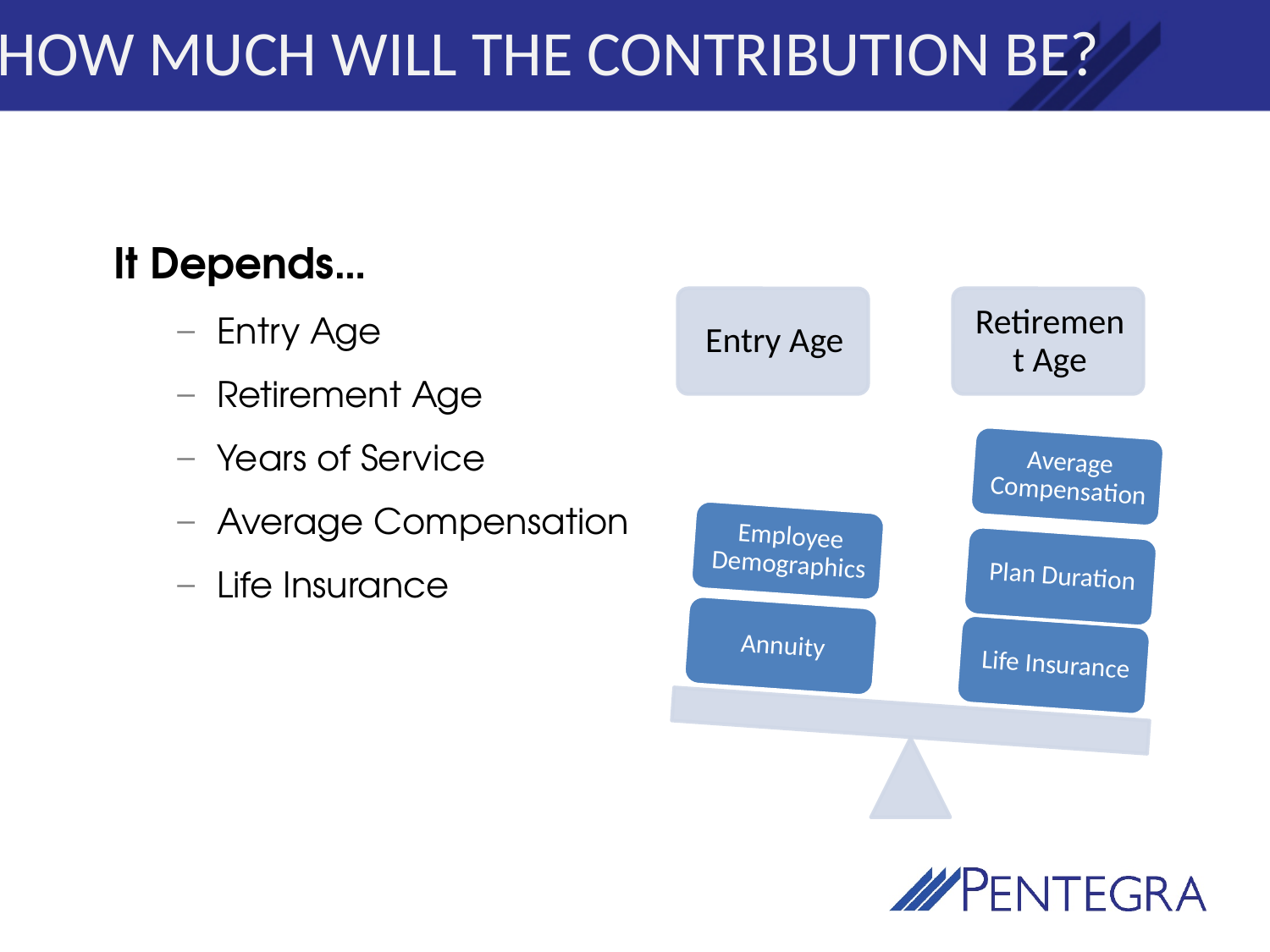

How Much Will the Contribution Be?
It Depends…
Entry Age
Retirement Age
Years of Service
Average Compensation
Life Insurance
Entry Age
Retirement Age
Life Insurance
Plan Duration
Average Compensation
Annuity
Employee Demographics